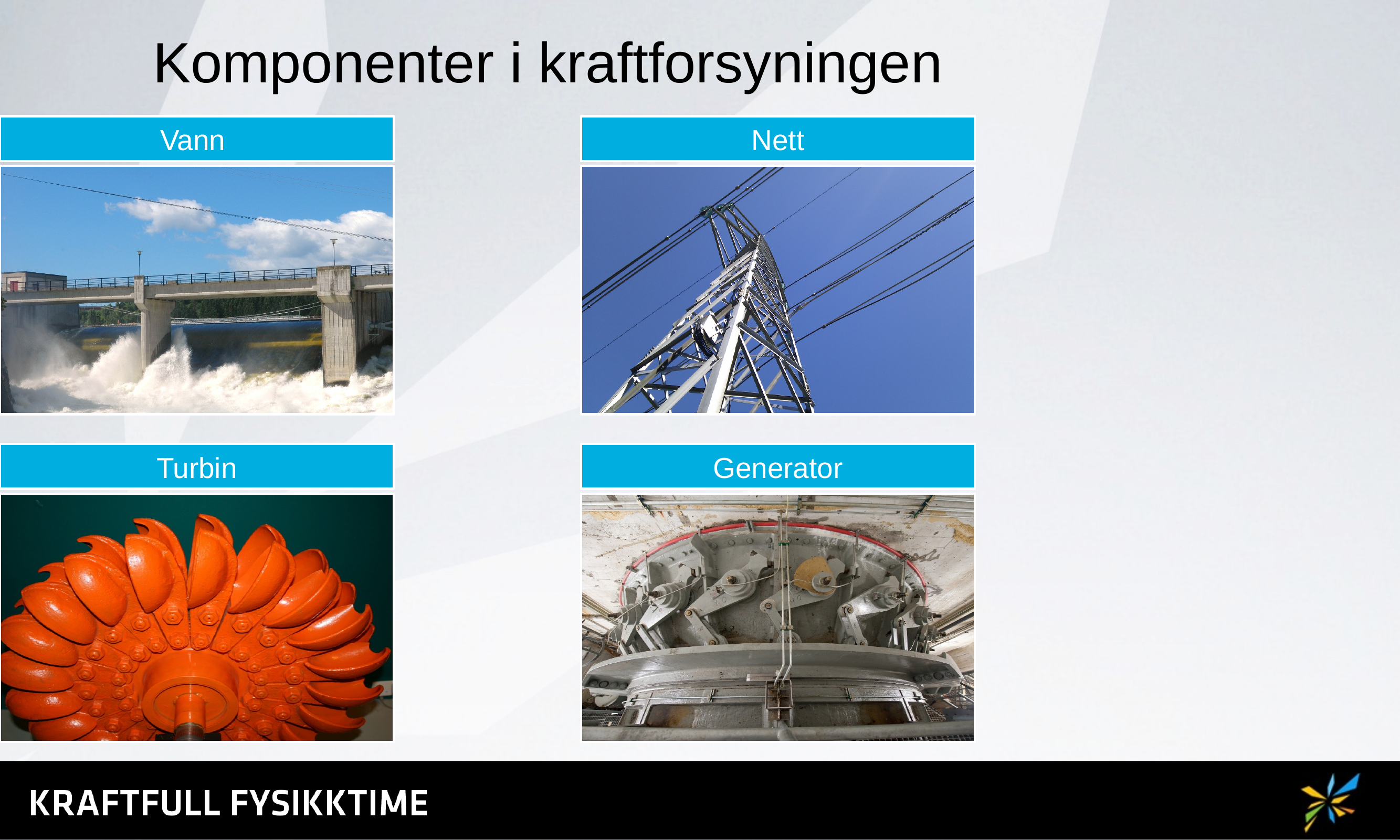

# Komponenter i kraftforsyningen
Vann
Nett
Turbin
Generator